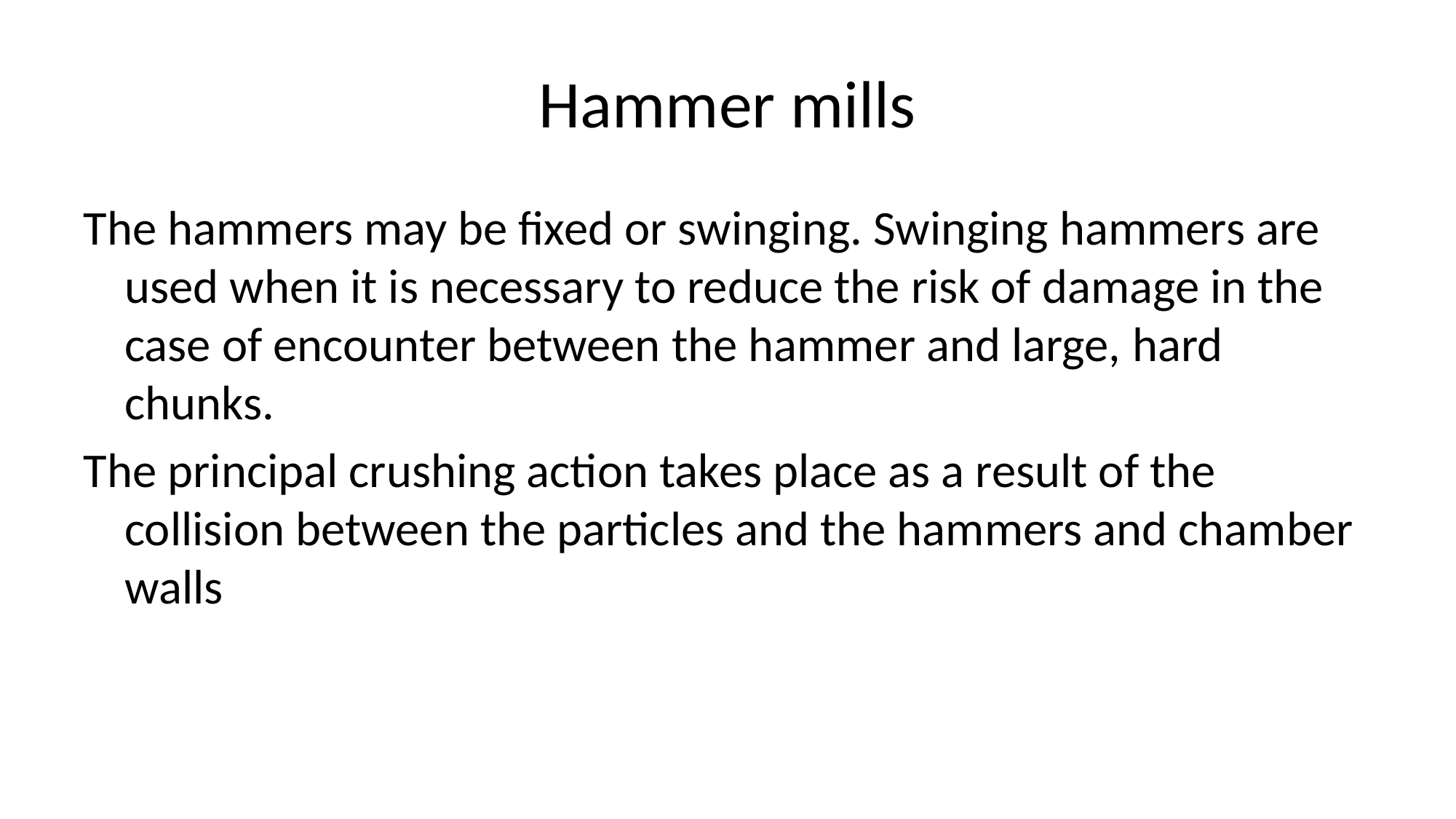

# Hammer mills
The hammers may be fixed or swinging. Swinging hammers are used when it is necessary to reduce the risk of damage in the case of encounter between the hammer and large, hard chunks.
The principal crushing action takes place as a result of the collision between the particles and the hammers and chamber walls